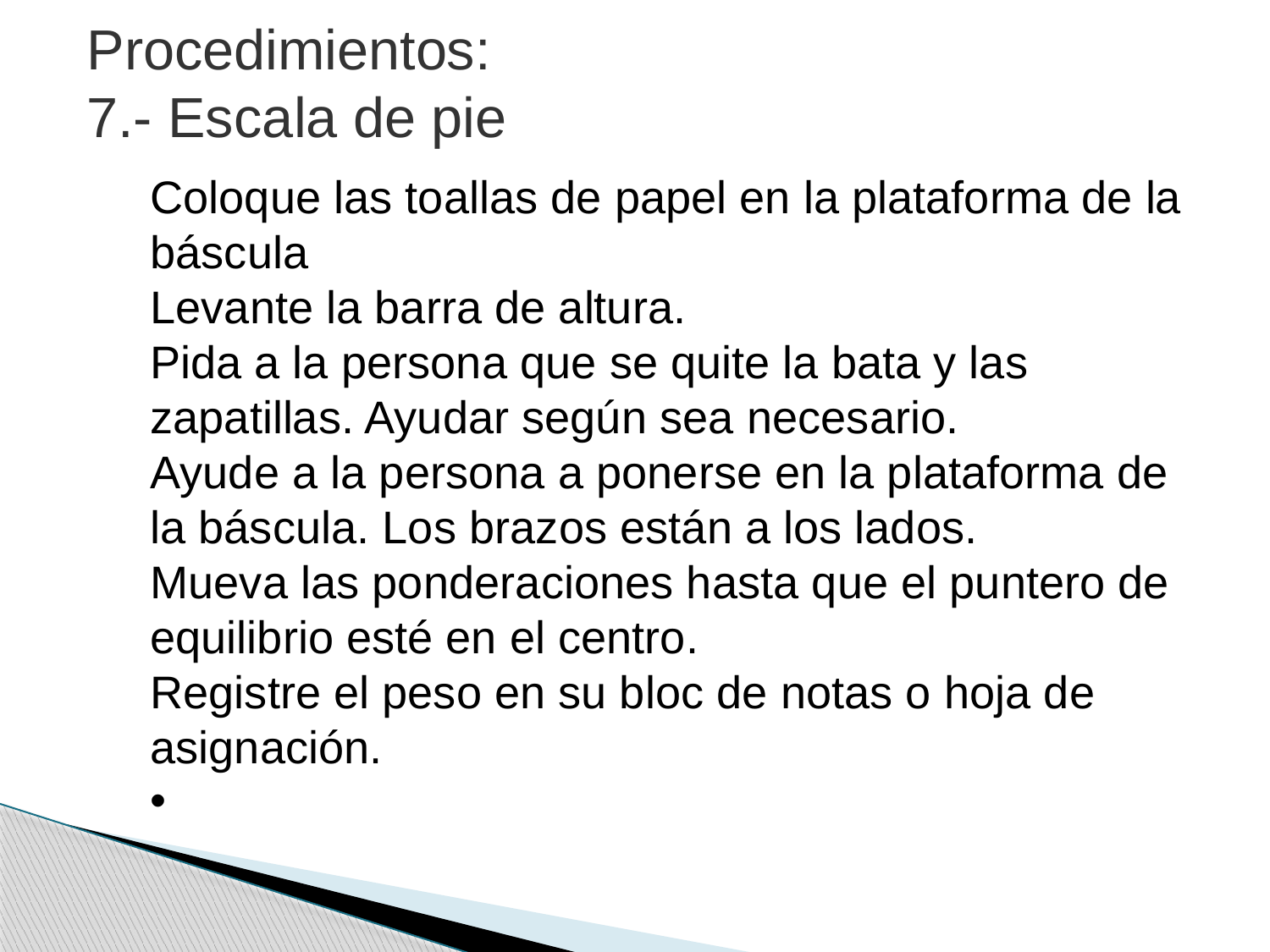

Procedimientos:
7.- Escala de pie

Coloque las toallas de papel en la plataforma de la báscula
Levante la barra de altura.
Pida a la persona que se quite la bata y las zapatillas. Ayudar según sea necesario.
Ayude a la persona a ponerse en la plataforma de la báscula. Los brazos están a los lados.
Mueva las ponderaciones hasta que el puntero de equilibrio esté en el centro.
Registre el peso en su bloc de notas o hoja de asignación.